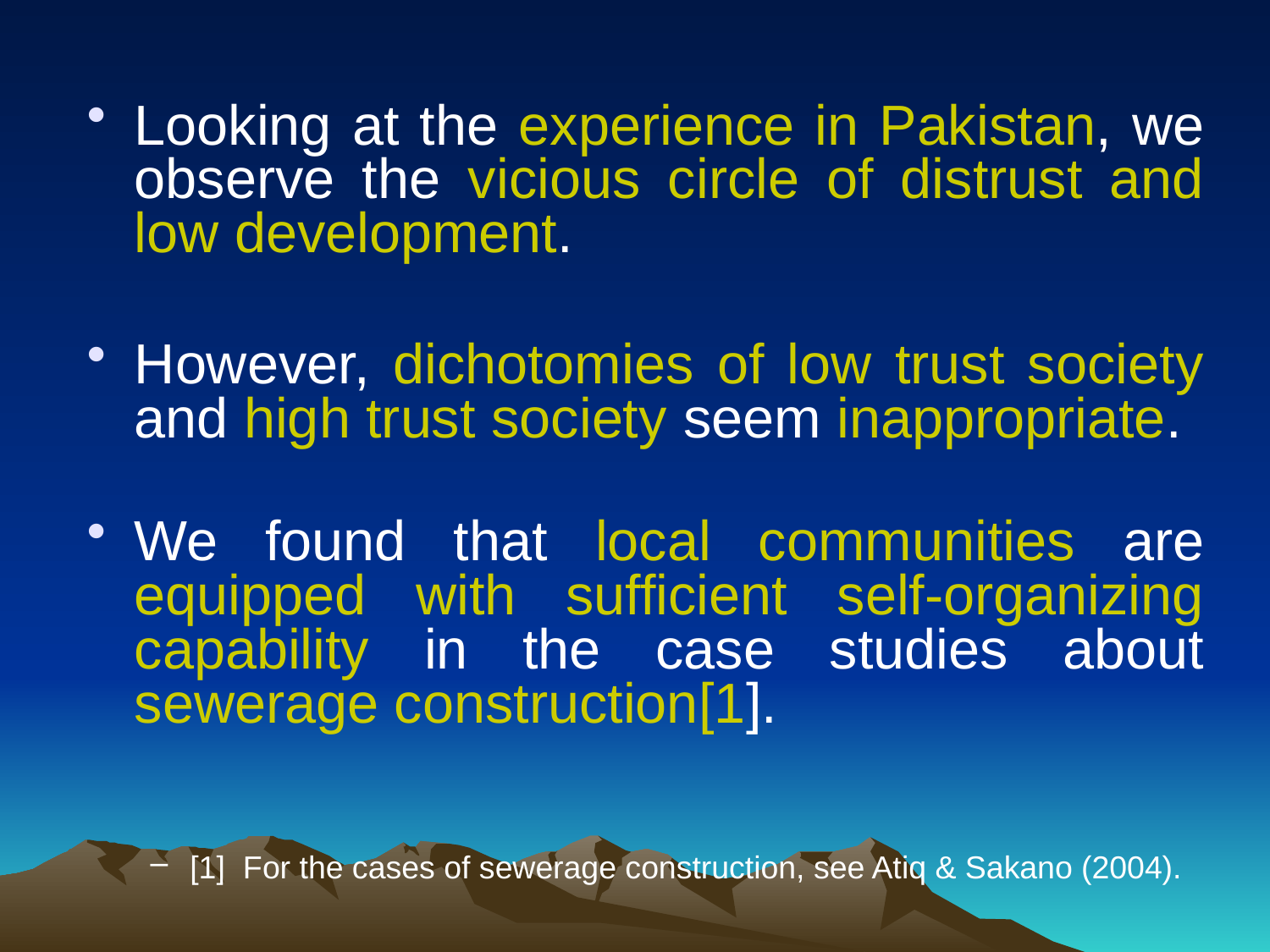

Looking at the experience in Pakistan, we observe the vicious circle of distrust and low development.

However, dichotomies of low trust society and high trust society seem inappropriate.

We found that local communities are equipped with sufficient self-organizing capability in the case studies about sewerage construction[1].

[1]  For the cases of sewerage construction, see Atiq & Sakano (2004).